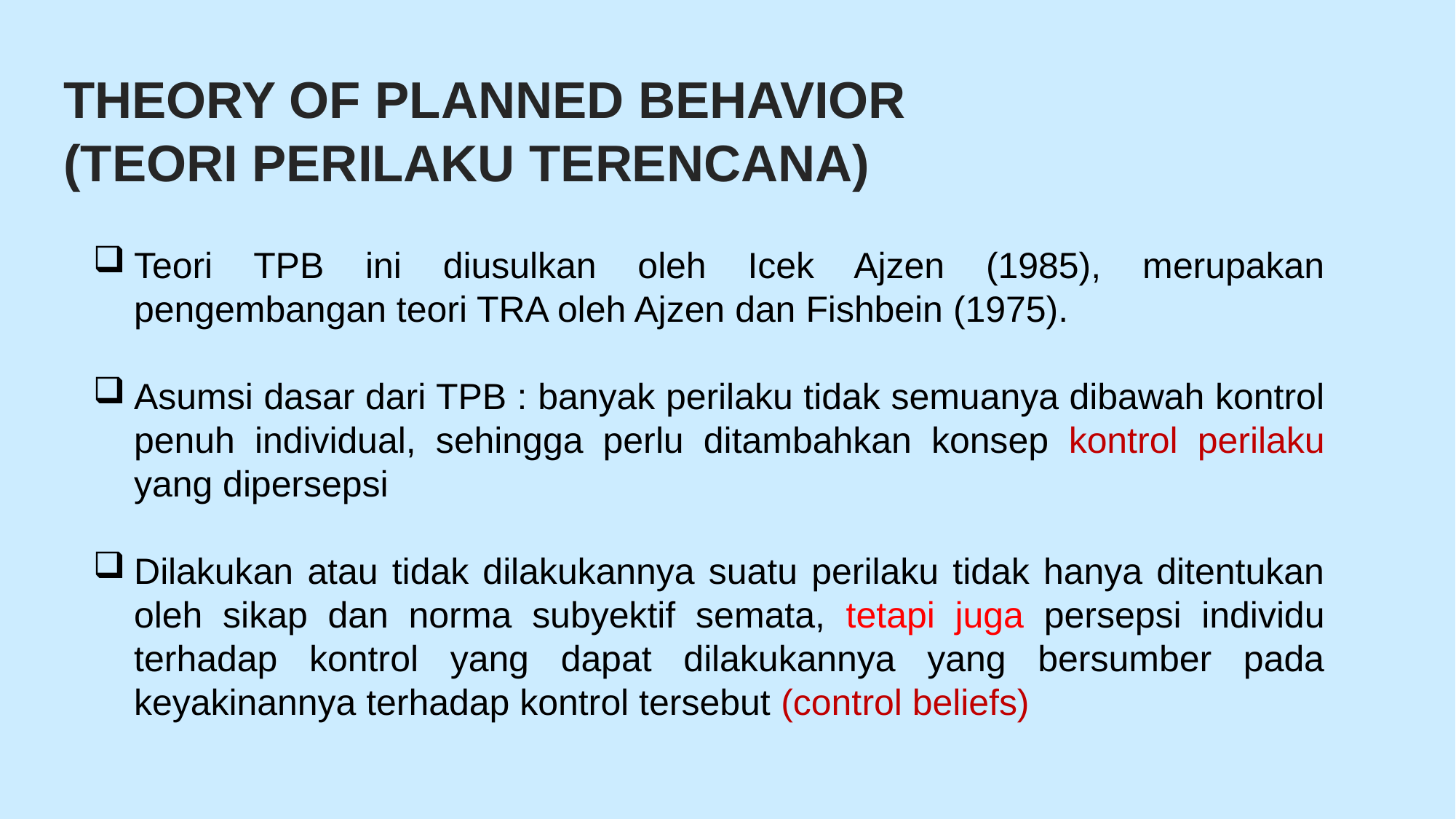

THEORY OF PLANNED BEHAVIOR
(TEORI PERILAKU TERENCANA)
Teori TPB ini diusulkan oleh Icek Ajzen (1985), merupakan pengembangan teori TRA oleh Ajzen dan Fishbein (1975).

Asumsi dasar dari TPB : banyak perilaku tidak semuanya dibawah kontrol penuh individual, sehingga perlu ditambahkan konsep kontrol perilaku yang dipersepsi

Dilakukan atau tidak dilakukannya suatu perilaku tidak hanya ditentukan oleh sikap dan norma subyektif semata, tetapi juga persepsi individu terhadap kontrol yang dapat dilakukannya yang bersumber pada keyakinannya terhadap kontrol tersebut (control beliefs)